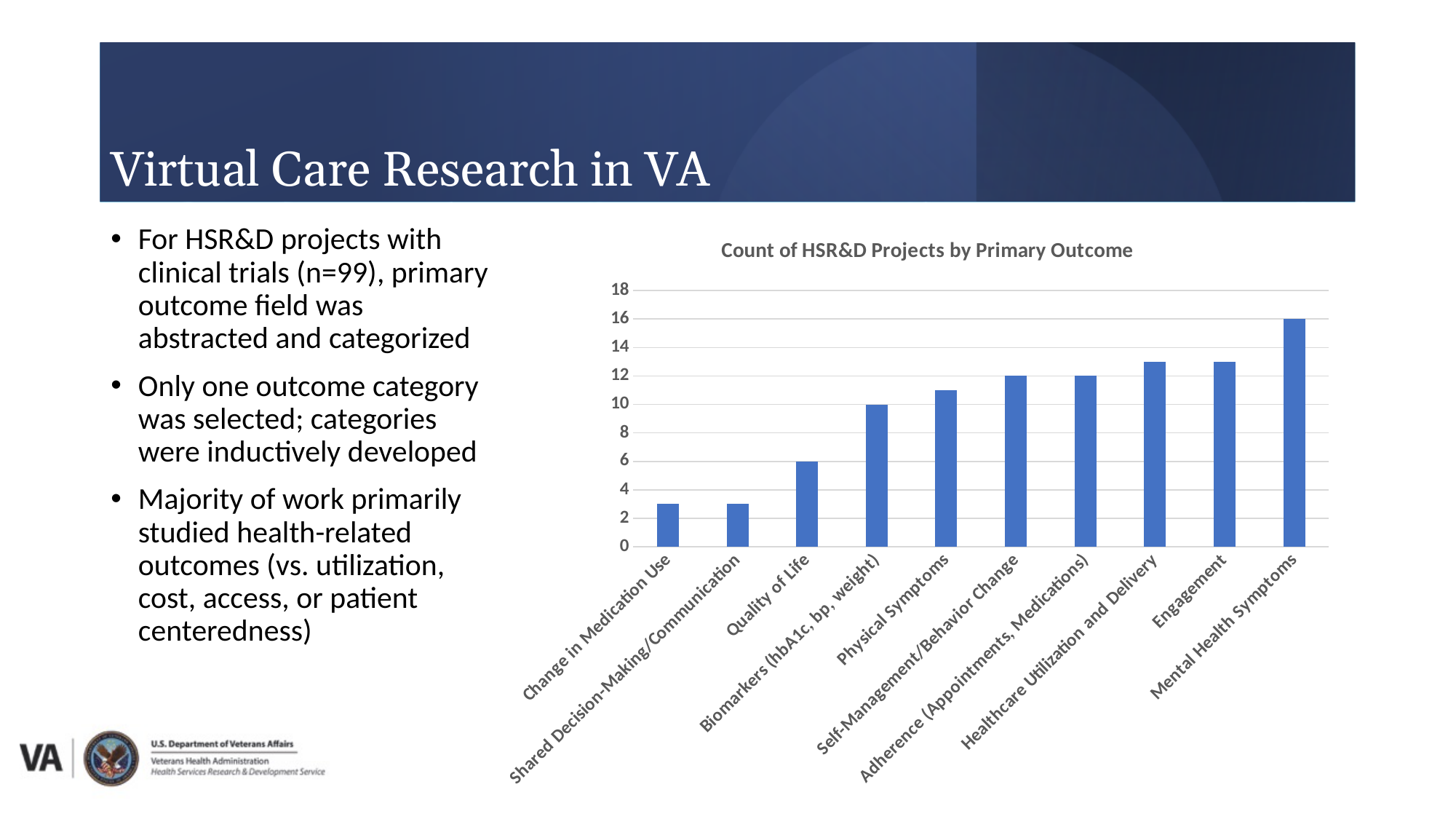

Virtual Care Research in VA
For HSR&D projects with clinical trials (n=99), primary outcome field was abstracted and categorized
Only one outcome category was selected; categories were inductively developed
Majority of work primarily studied health-related outcomes (vs. utilization, cost, access, or patient centeredness)

### Chart: Count of HSR&D Projects by Primary Outcome

| Category | Count |
|---|---|
| Change in Medication Use | 3.0 |
| Shared Decision-Making/Communication | 3.0 |
| Quality of Life | 6.0 |
| Biomarkers (hbA1c, bp, weight) | 10.0 |
| Physical Symptoms | 11.0 |
| Self-Management/Behavior Change | 12.0 |
| Adherence (Appointments, Medications) | 12.0 |
| Healthcare Utilization and Delivery | 13.0 |
| Engagement | 13.0 |
| Mental Health Symptoms | 16.0 |